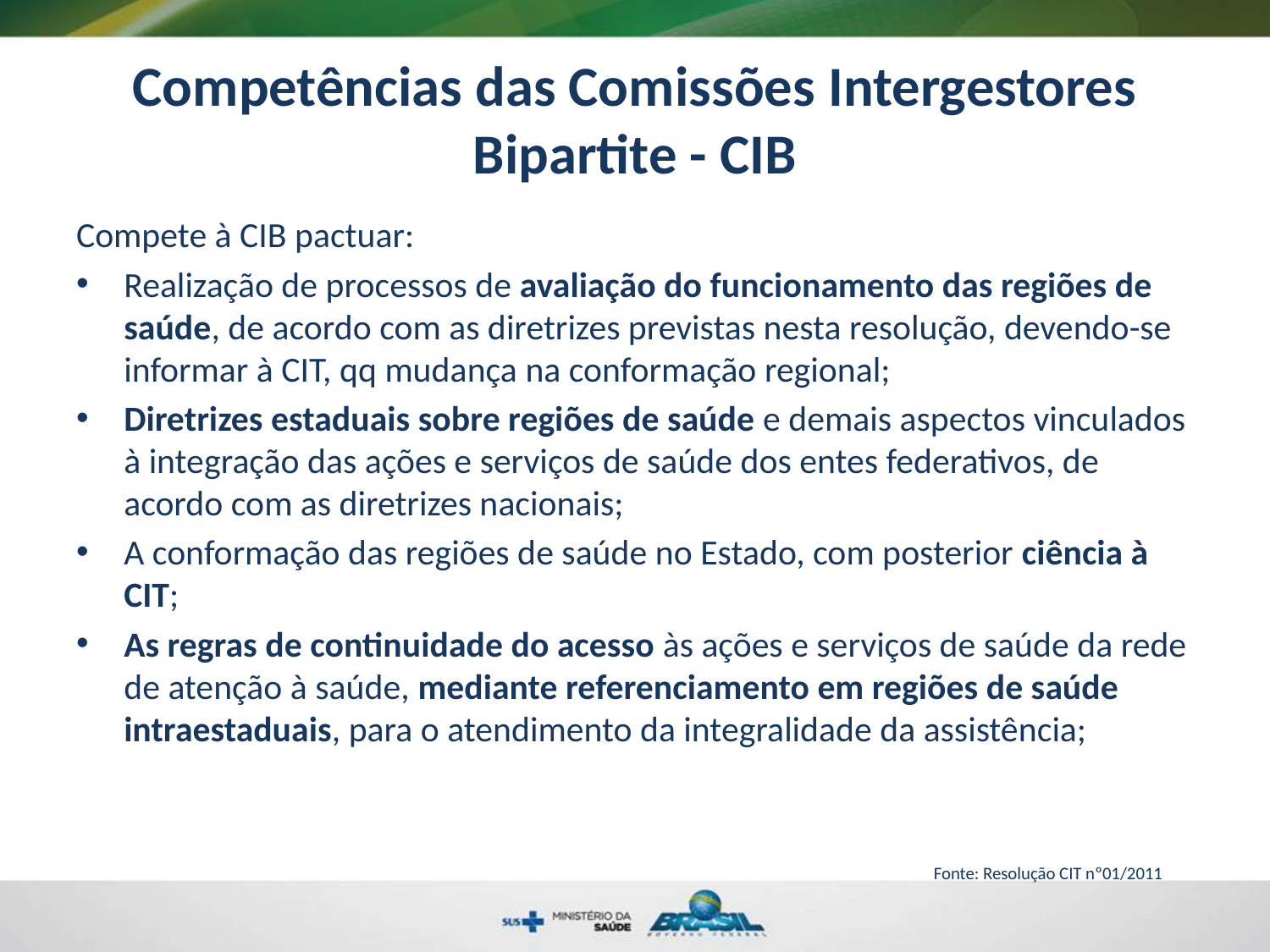

# Competências das Comissões Intergestores Bipartite - CIB
Compete à CIB pactuar:
Realização de processos de avaliação do funcionamento das regiões de saúde, de acordo com as diretrizes previstas nesta resolução, devendo-se informar à CIT, qq mudança na conformação regional;
Diretrizes estaduais sobre regiões de saúde e demais aspectos vinculados à integração das ações e serviços de saúde dos entes federativos, de acordo com as diretrizes nacionais;
A conformação das regiões de saúde no Estado, com posterior ciência à CIT;
As regras de continuidade do acesso às ações e serviços de saúde da rede de atenção à saúde, mediante referenciamento em regiões de saúde intraestaduais, para o atendimento da integralidade da assistência;
Fonte: Resolução CIT nº01/2011